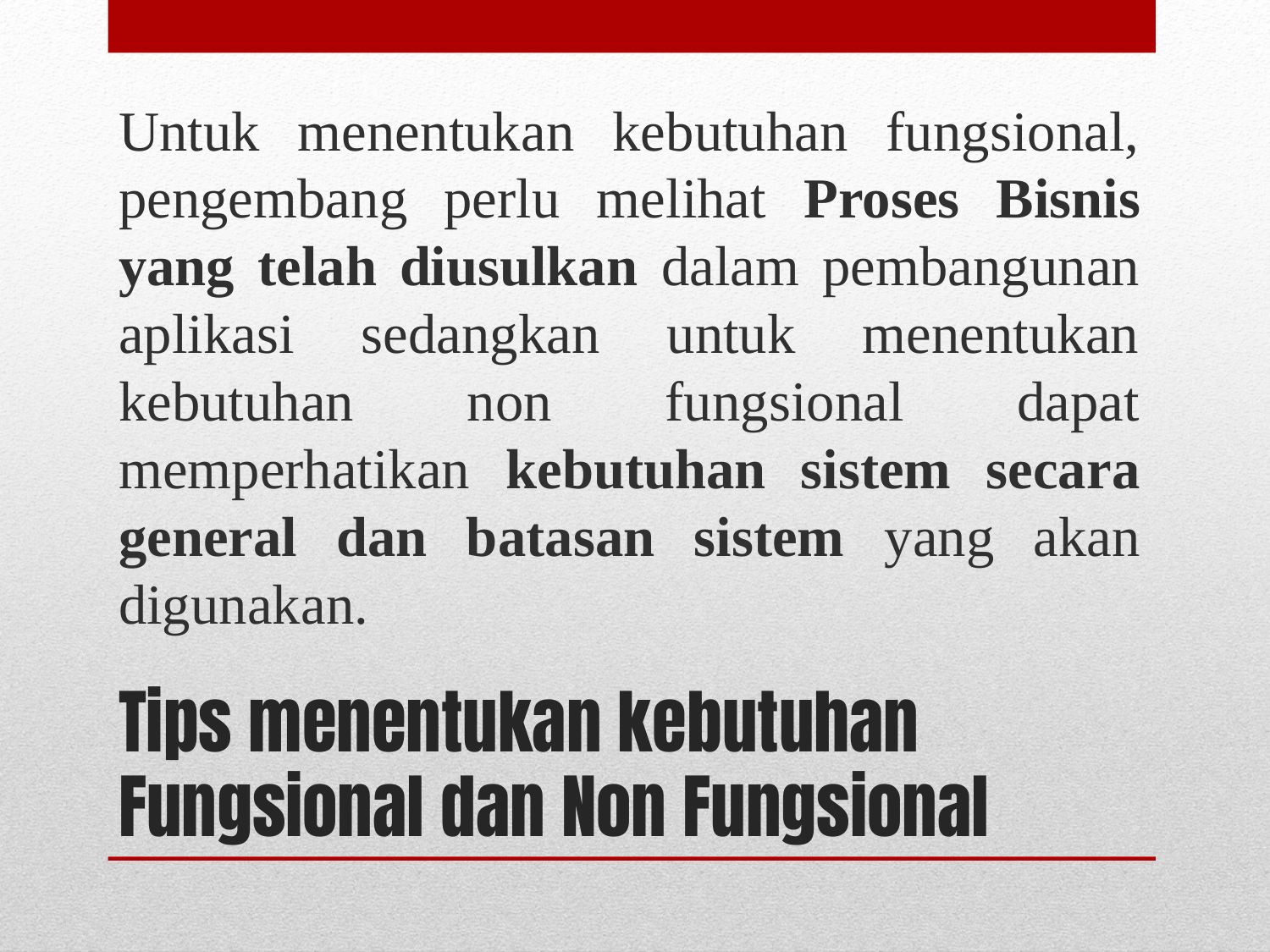

Untuk menentukan kebutuhan fungsional, pengembang perlu melihat Proses Bisnis yang telah diusulkan dalam pembangunan aplikasi sedangkan untuk menentukan kebutuhan non fungsional dapat memperhatikan kebutuhan sistem secara general dan batasan sistem yang akan digunakan.
# Tips menentukan kebutuhan Fungsional dan Non Fungsional